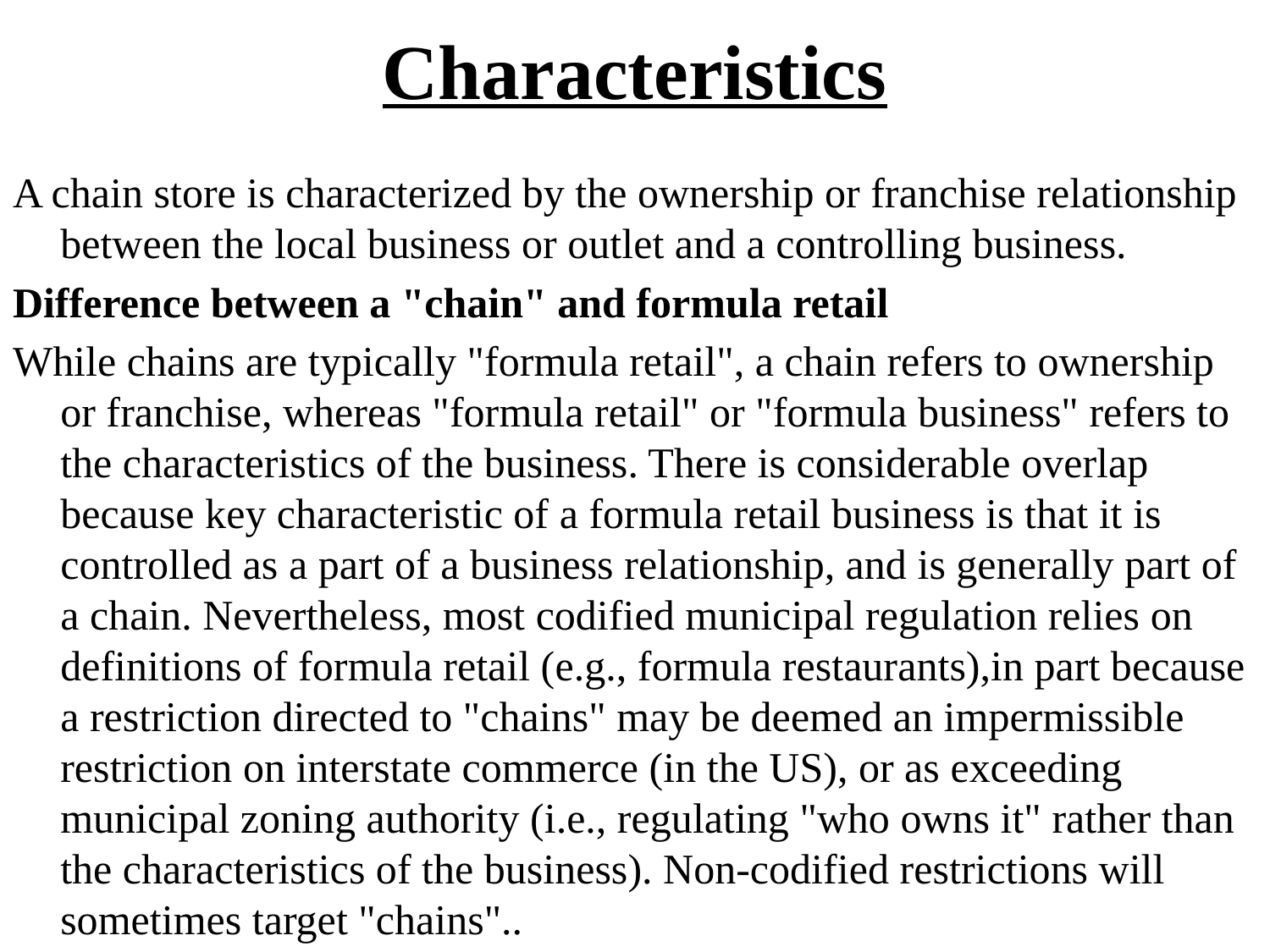

# Characteristics
A chain store is characterized by the ownership or franchise relationship between the local business or outlet and a controlling business.
Difference between a "chain" and formula retail
While chains are typically "formula retail", a chain refers to ownership or franchise, whereas "formula retail" or "formula business" refers to the characteristics of the business. There is considerable overlap because key characteristic of a formula retail business is that it is controlled as a part of a business relationship, and is generally part of a chain. Nevertheless, most codified municipal regulation relies on definitions of formula retail (e.g., formula restaurants),in part because a restriction directed to "chains" may be deemed an impermissible restriction on interstate commerce (in the US), or as exceeding municipal zoning authority (i.e., regulating "who owns it" rather than the characteristics of the business). Non-codified restrictions will sometimes target "chains"..